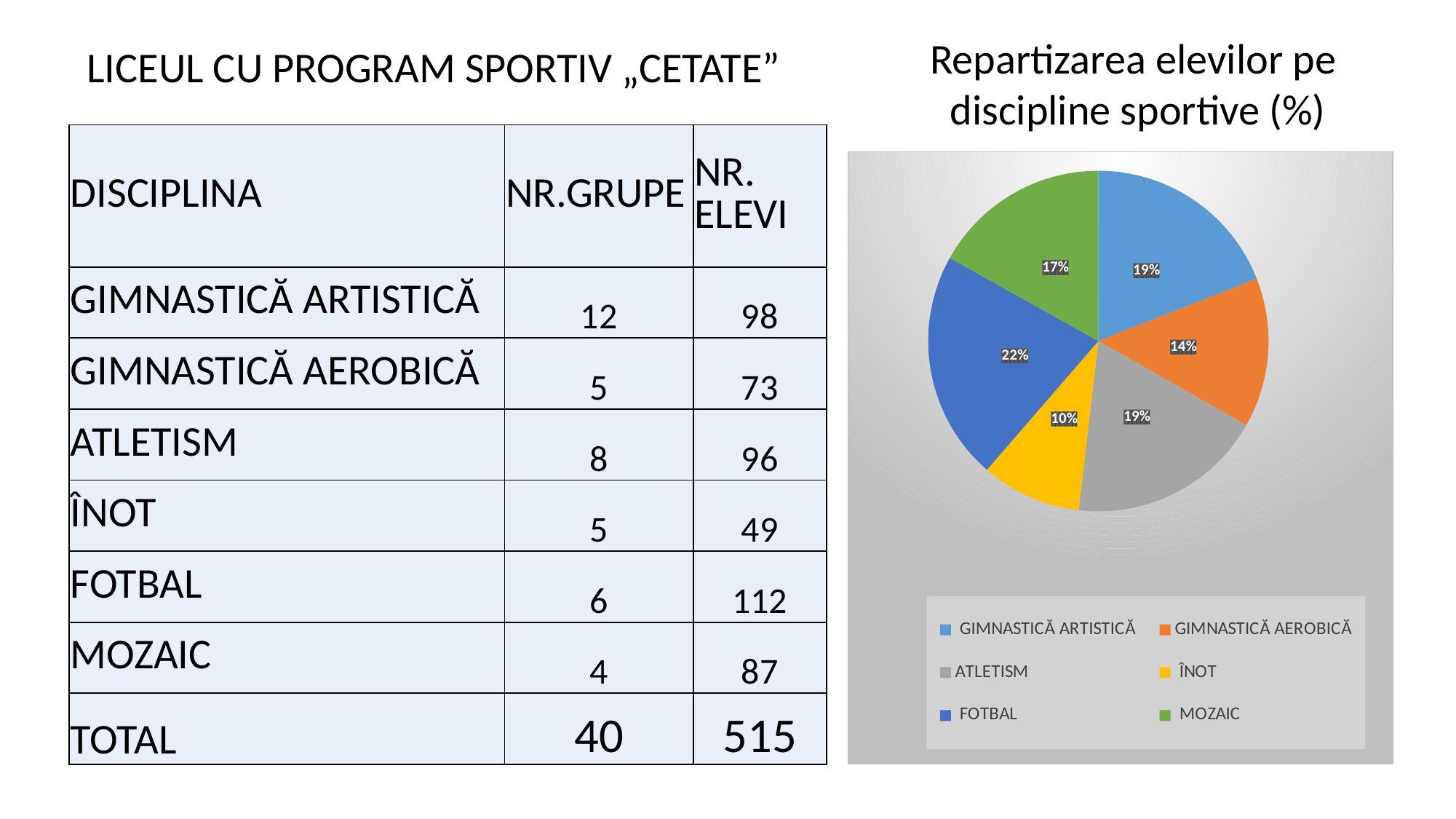

Repartizarea elevilor pe
discipline sportive (%)
LICEUL CU PROGRAM SPORTIV „CETATE”
| DISCIPLINA | NR.GRUPE | NR. ELEVI |
| --- | --- | --- |
| GIMNASTICĂ ARTISTICĂ | 12 | 98 |
| GIMNASTICĂ AEROBICĂ | 5 | 73 |
| ATLETISM | 8 | 96 |
| ÎNOT | 5 | 49 |
| FOTBAL | 6 | 112 |
| MOZAIC | 4 | 87 |
| TOTAL | 40 | 515 |

### Chart

| Category |  |
|---|---|
|  GIMNASTICĂ ARTISTICĂ  | 98.0 |
| GIMNASTICĂ AEROBICĂ | 73.0 |
| ATLETISM | 96.0 |
|  ÎNOT  | 49.0 |
|  FOTBAL | 112.0 |
|  MOZAIC | 87.0 |